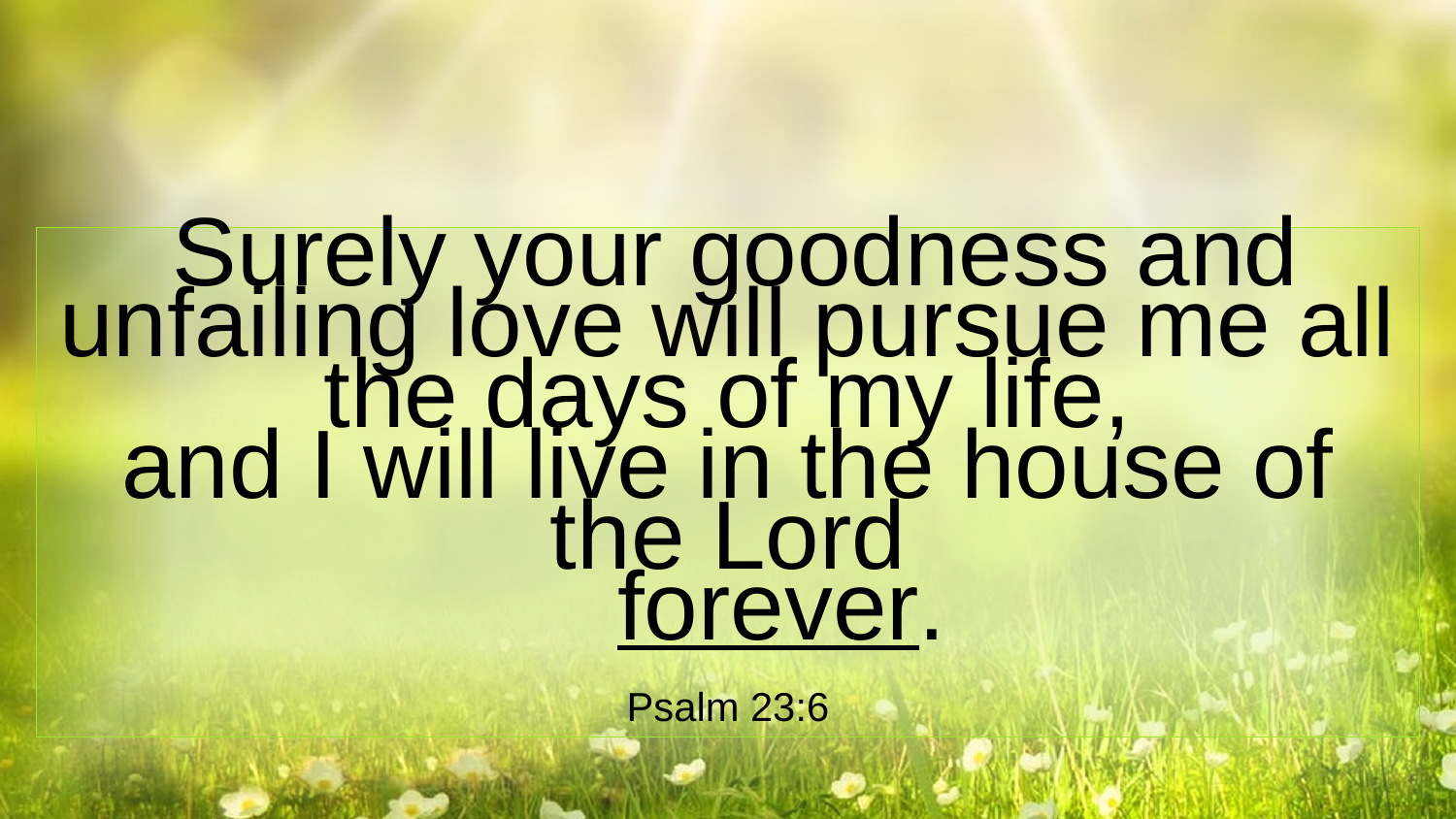

Surely your goodness and unfailing love will pursue me all the days of my life,
and I will live in the house of the Lord
    forever.
Psalm 23:6